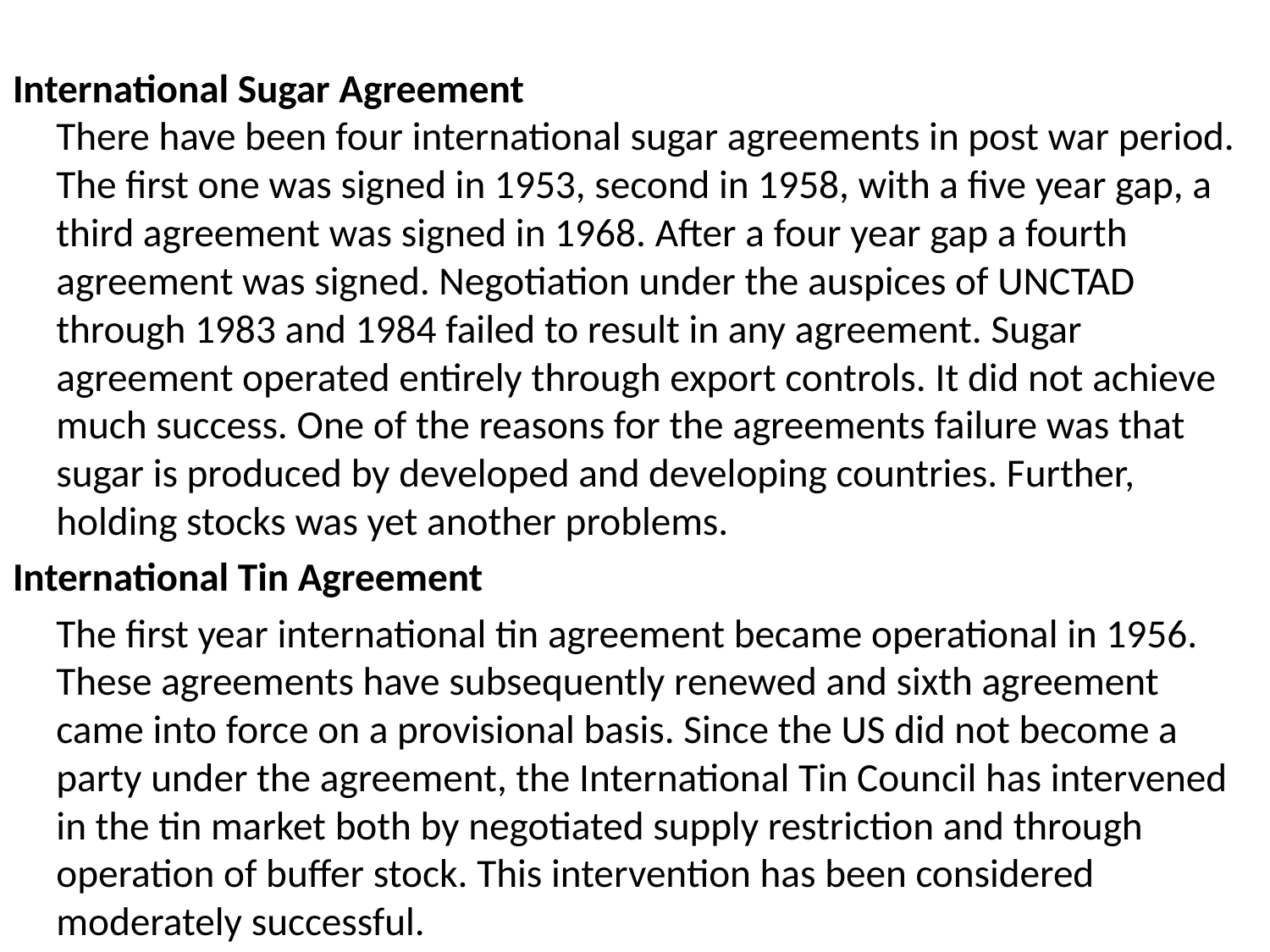

International Sugar Agreement
	There have been four international sugar agreements in post war period. The first one was signed in 1953, second in 1958, with a five year gap, a third agreement was signed in 1968. After a four year gap a fourth agreement was signed. Negotiation under the auspices of UNCTAD through 1983 and 1984 failed to result in any agreement. Sugar agreement operated entirely through export controls. It did not achieve much success. One of the reasons for the agreements failure was that sugar is produced by developed and developing countries. Further, holding stocks was yet another problems.
International Tin Agreement
		The first year international tin agreement became operational in 1956. These agreements have subsequently renewed and sixth agreement came into force on a provisional basis. Since the US did not become a party under the agreement, the International Tin Council has intervened in the tin market both by negotiated supply restriction and through operation of buffer stock. This intervention has been considered moderately successful.

#